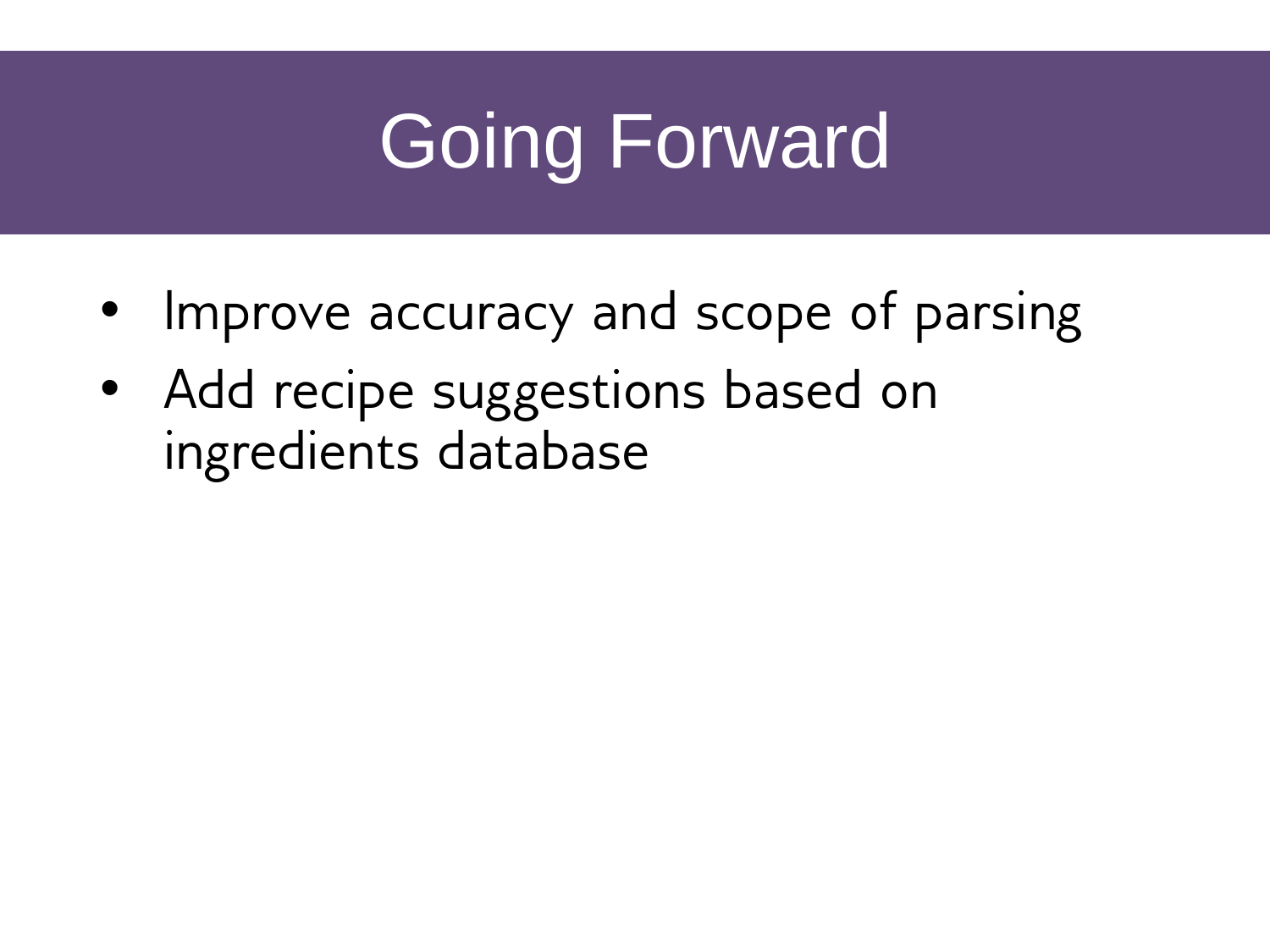

# Going Forward
Improve accuracy and scope of parsing
Add recipe suggestions based on ingredients database